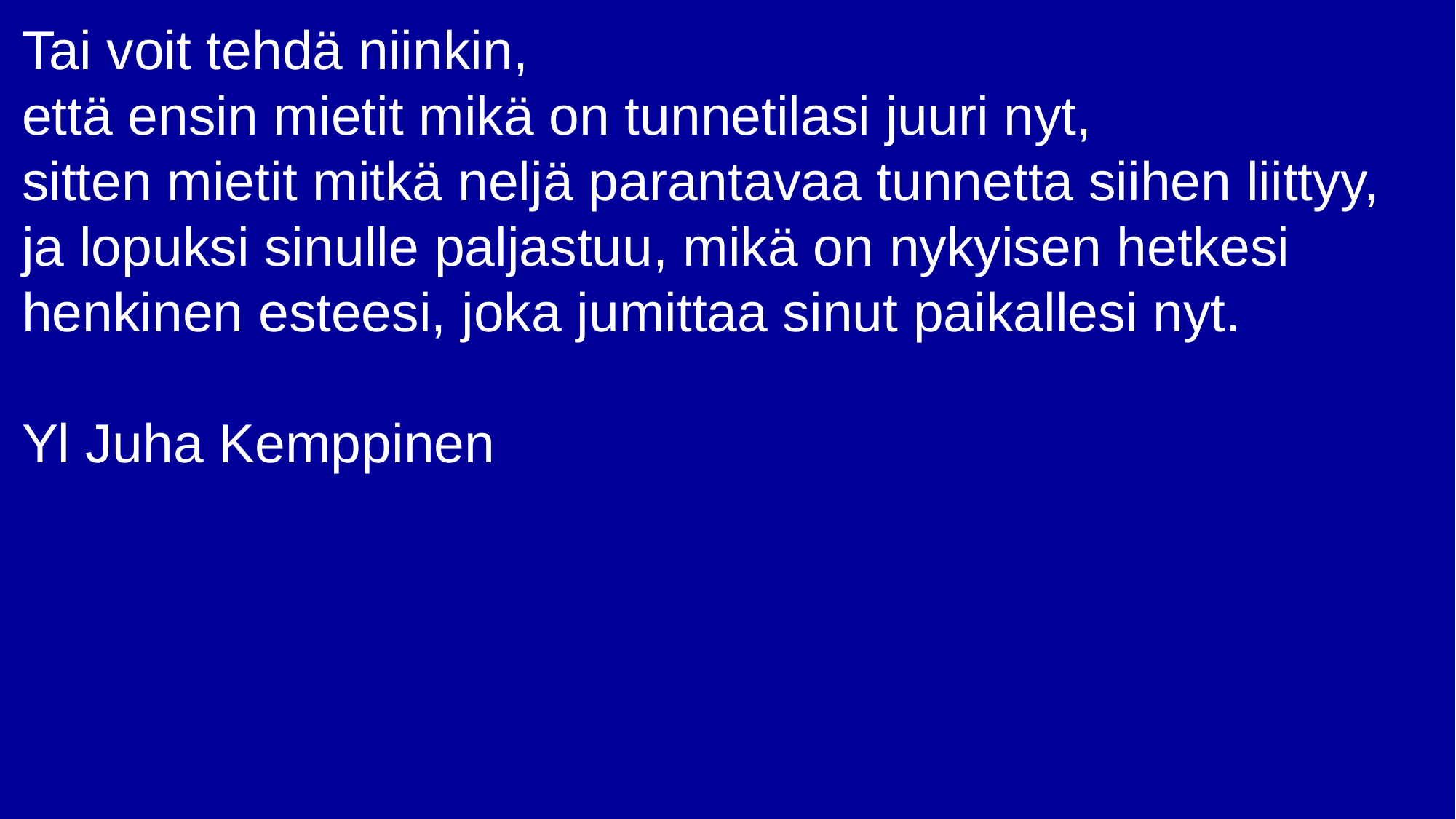

Tai voit tehdä niinkin,
että ensin mietit mikä on tunnetilasi juuri nyt,
sitten mietit mitkä neljä parantavaa tunnetta siihen liittyy,
ja lopuksi sinulle paljastuu, mikä on nykyisen hetkesi
henkinen esteesi, joka jumittaa sinut paikallesi nyt.

Yl Juha Kemppinen